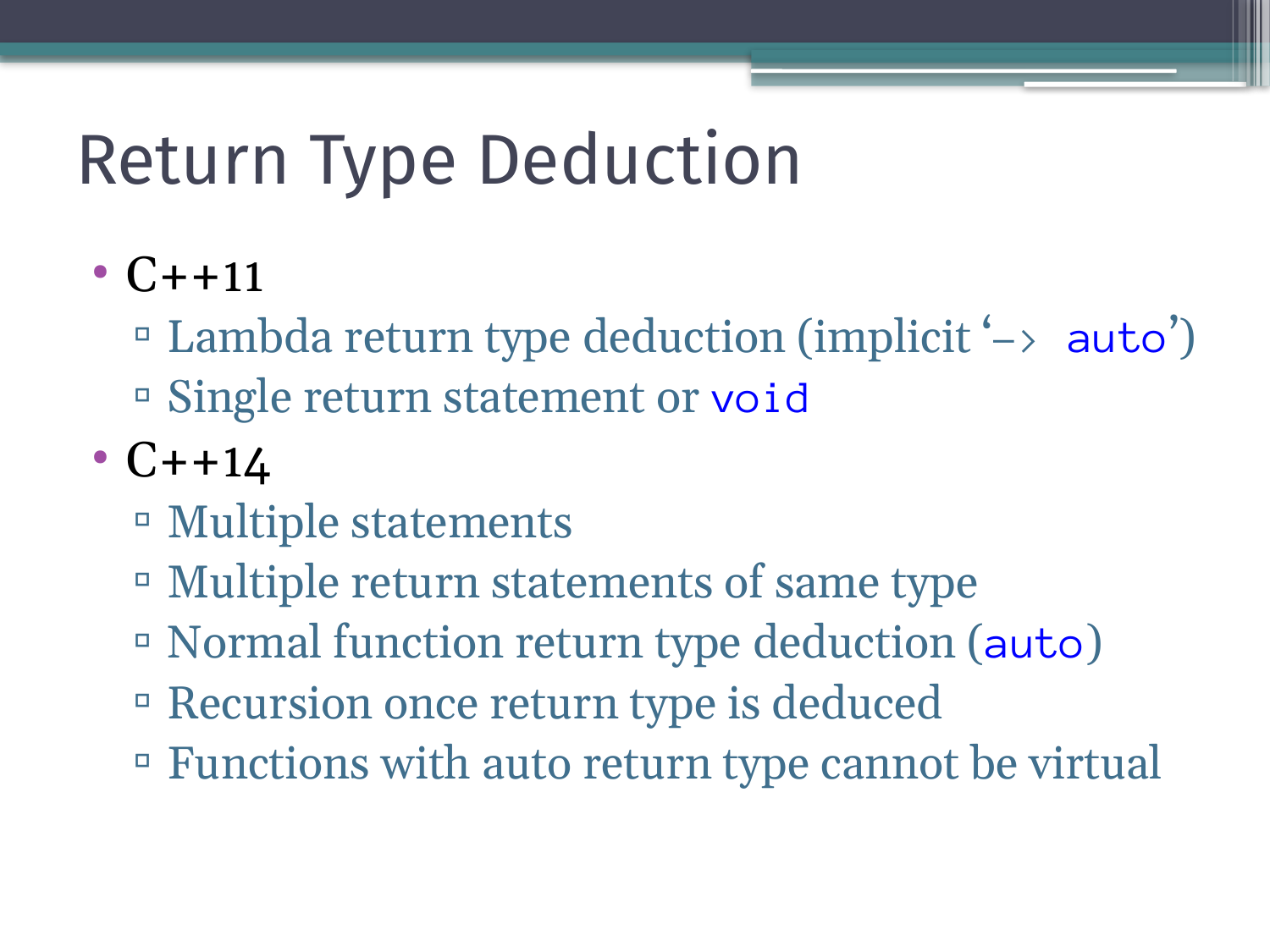

# Return Type Deduction
C++11
Lambda return type deduction (implicit ‘-> auto’)
Single return statement or void
C++14
Multiple statements
Multiple return statements of same type
Normal function return type deduction (auto)
Recursion once return type is deduced
Functions with auto return type cannot be virtual